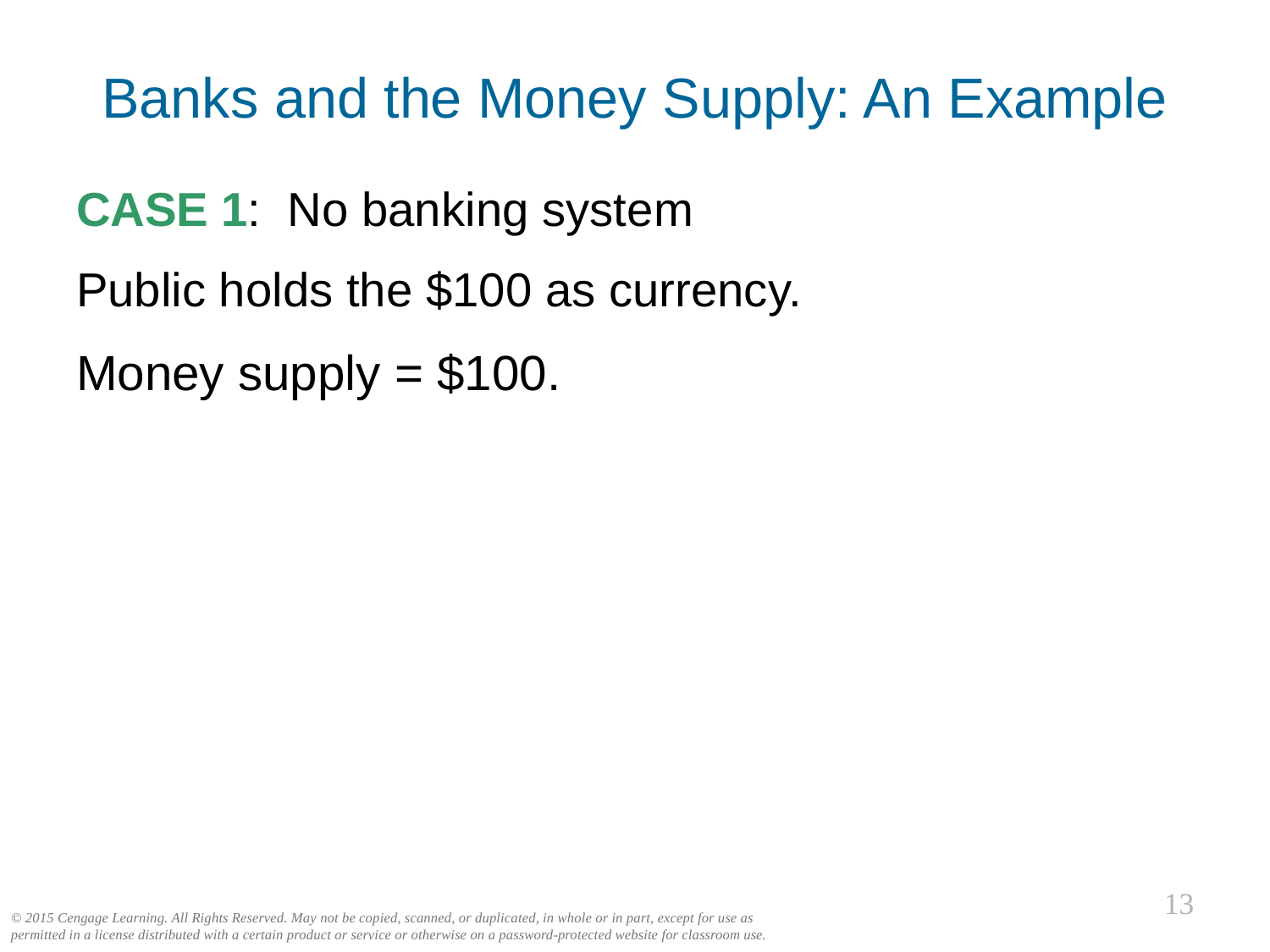

# Banks and the Money Supply: An Example
0
CASE 1:  No banking system
Public holds the $100 as currency.
Money supply = $100.